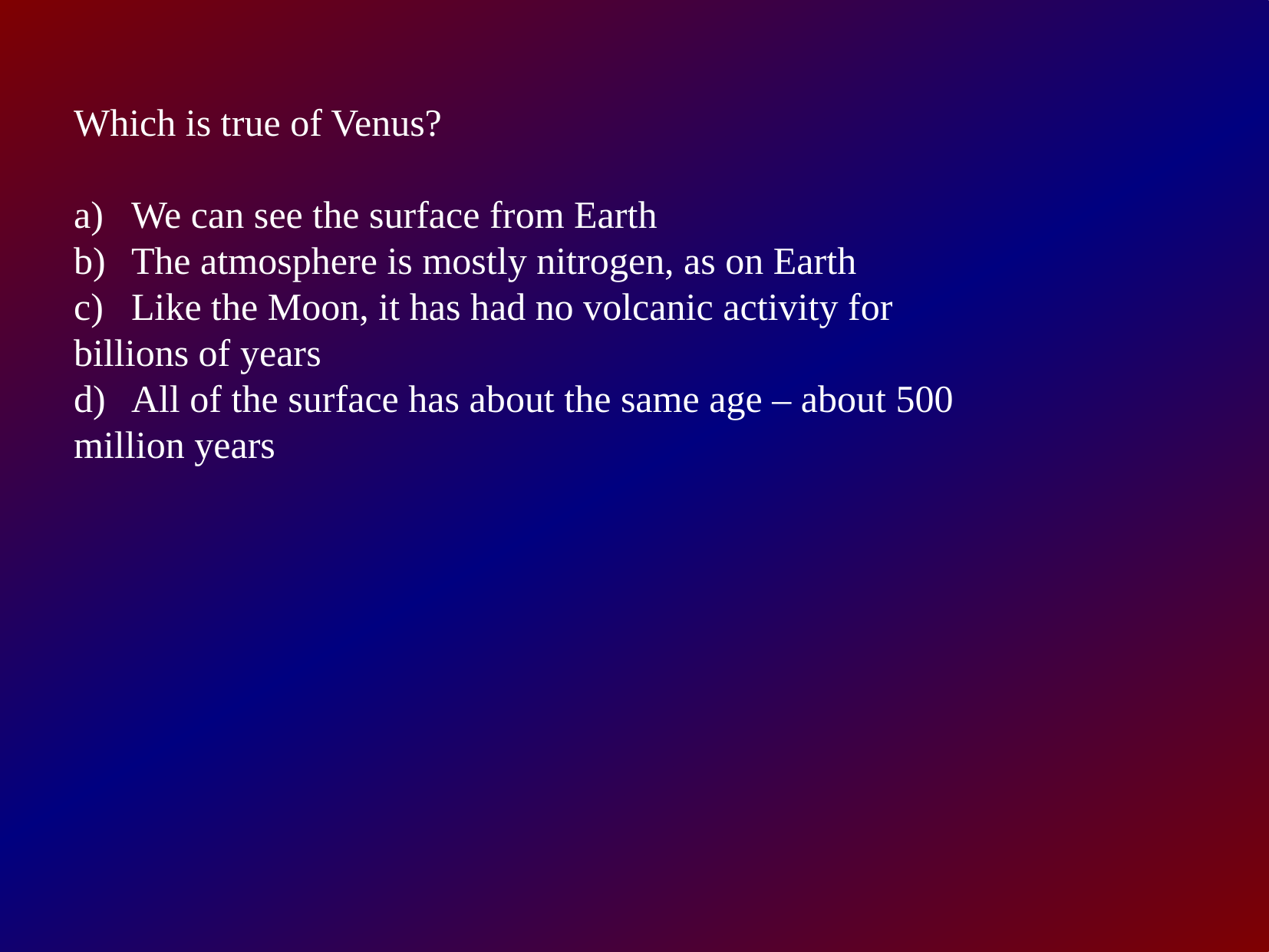

Which is true of Venus?

We can see the surface from Earth
The atmosphere is mostly nitrogen, as on Earth
Like the Moon, it has had no volcanic activity for
billions of years
All of the surface has about the same age – about 500
million years